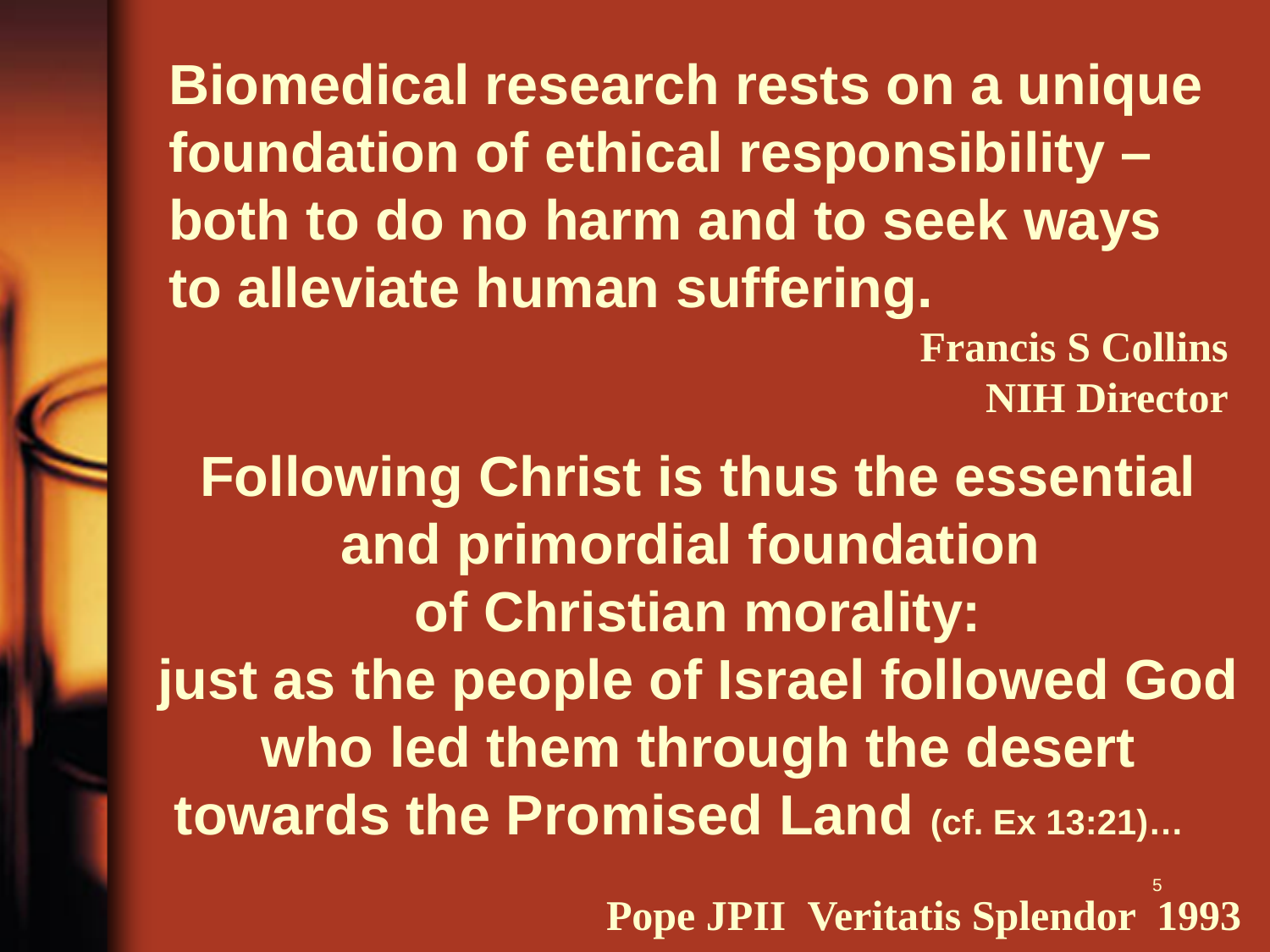

Biomedical research rests on a unique foundation of ethical responsibility – both to do no harm and to seek ways to alleviate human suffering.
 Francis S Collins
NIH Director
Following Christ is thus the essential and primordial foundation
of Christian morality:
just as the people of Israel followed God who led them through the desert towards the Promised Land (cf. Ex 13:21)…

Pope JPII  Veritatis Splendor  1993
5